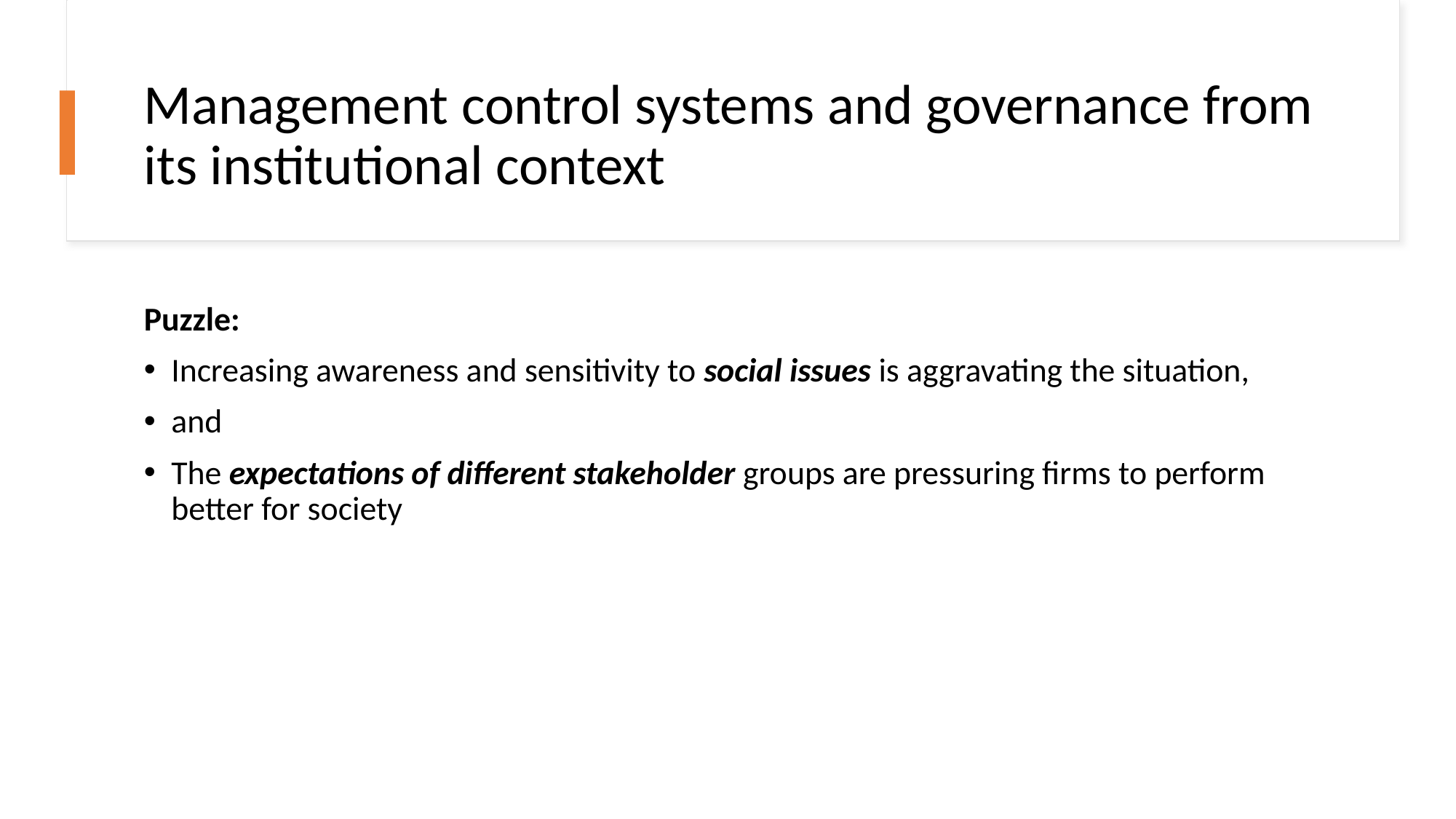

# Management control systems and governance from its institutional context

Puzzle:
Increasing awareness and sensitivity to social issues is aggravating the situation,
and
The expectations of different stakeholder groups are pressuring firms to perform better for society